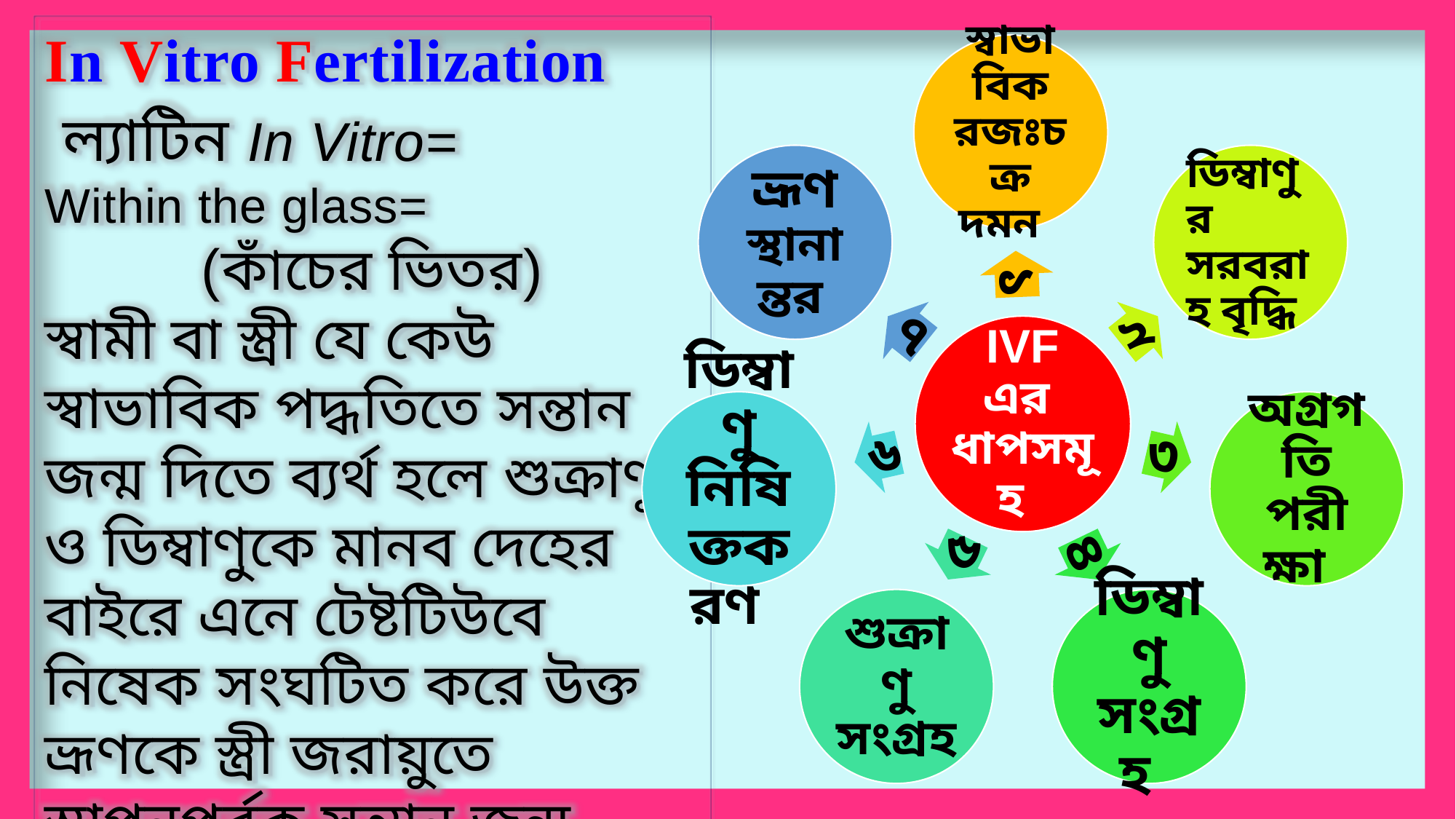

In Vitro Fertilization
 ল্যাটিন In Vitro=
Within the glass=
(কাঁচের ভিতর)
স্বামী বা স্ত্রী যে কেউ স্বাভাবিক পদ্ধতিতে সন্তান জন্ম দিতে ব্যর্থ হলে শুক্রাণু ও ডিম্বাণুকে মানব দেহের বাইরে এনে টেষ্টটিউবে নিষেক সংঘটিত করে উক্ত ভ্রূণকে স্ত্রী জরায়ুতে স্থাপনপূর্বক সন্তান জন্ম দানের পদ্ধতিই হলো আইভিএফ।
IVF এর  ধাপসমূহ
১
স্বাভাবিক রজঃচক্র দমন
২
ডিম্বাণুর সরবরাহ বৃদ্ধি
৩
অগ্রগতি পরীক্ষা
৪
ডিম্বাণু সংগ্রহ
৫
শুক্রাণু সংগ্রহ
৬
ডিম্বাণু নিষিক্তকরণ
৭
ভ্রূণ স্থানান্তর